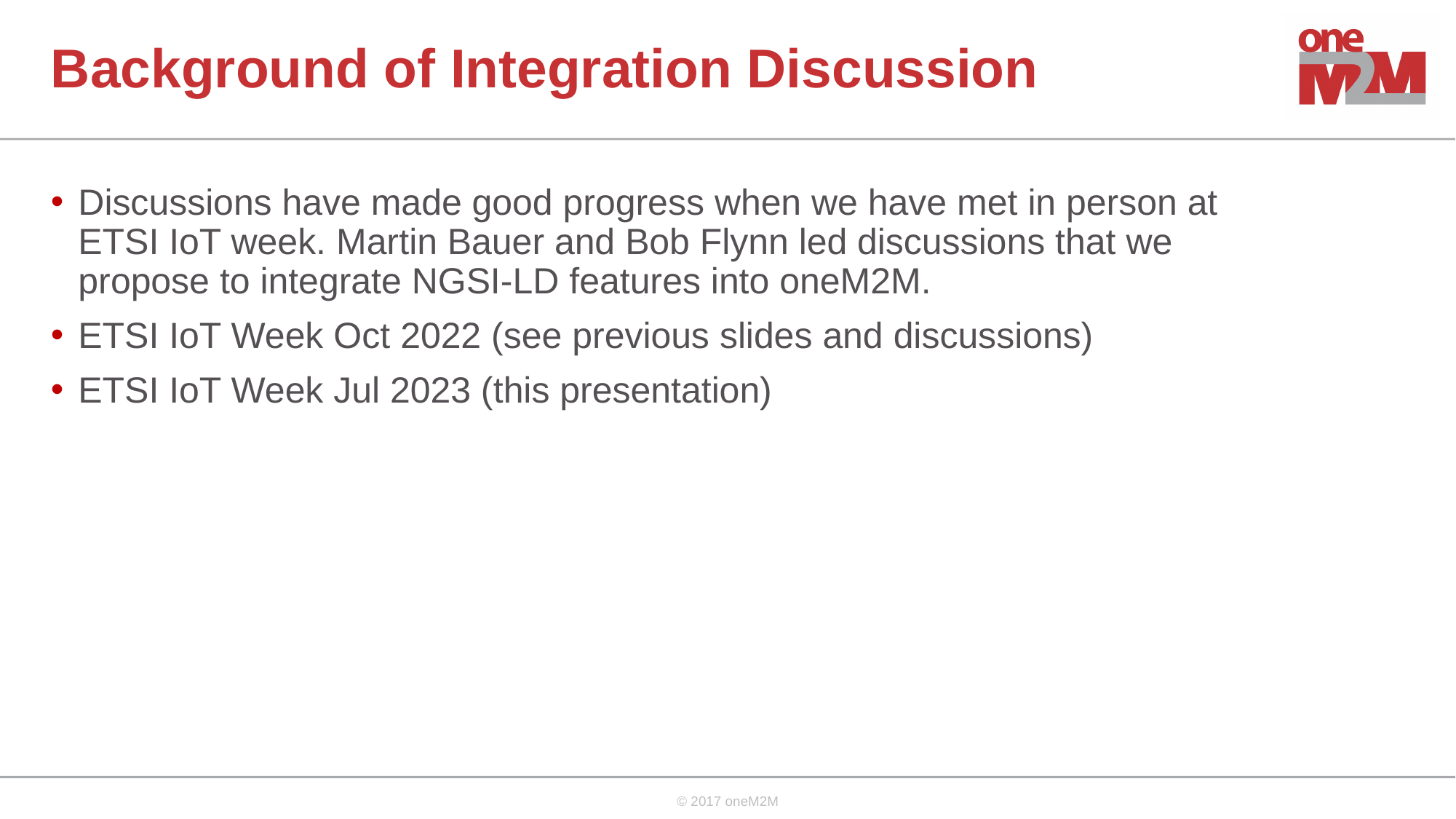

# Background of Integration Discussion
Discussions have made good progress when we have met in person at ETSI IoT week. Martin Bauer and Bob Flynn led discussions that we propose to integrate NGSI-LD features into oneM2M.
ETSI IoT Week Oct 2022 (see previous slides and discussions)
ETSI IoT Week Jul 2023 (this presentation)